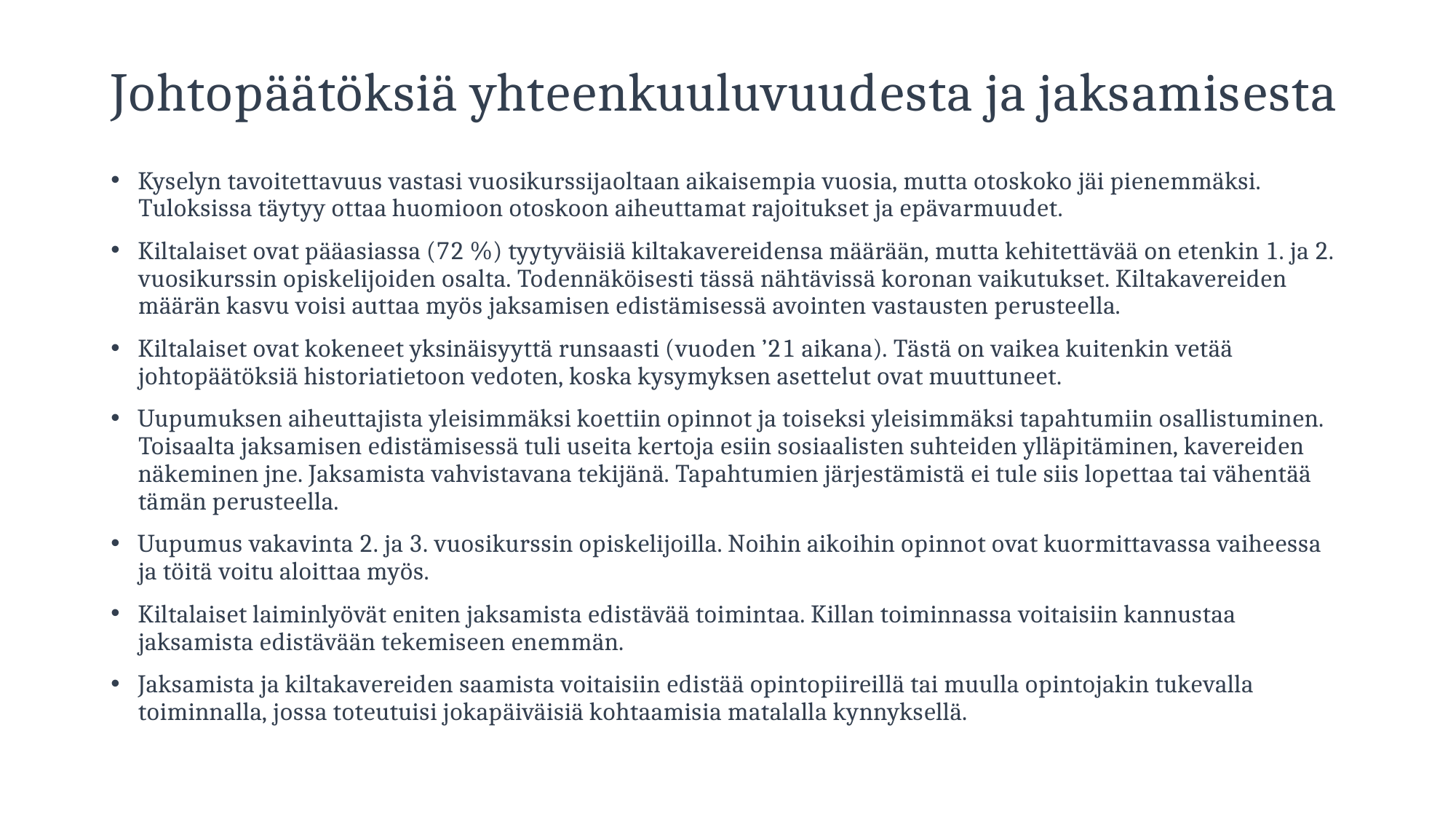

# Johtopäätöksiä yhteenkuuluvuudesta ja jaksamisesta
Kyselyn tavoitettavuus vastasi vuosikurssijaoltaan aikaisempia vuosia, mutta otoskoko jäi pienemmäksi. Tuloksissa täytyy ottaa huomioon otoskoon aiheuttamat rajoitukset ja epävarmuudet.
Kiltalaiset ovat pääasiassa (72 %) tyytyväisiä kiltakavereidensa määrään, mutta kehitettävää on etenkin 1. ja 2. vuosikurssin opiskelijoiden osalta. Todennäköisesti tässä nähtävissä koronan vaikutukset. Kiltakavereiden määrän kasvu voisi auttaa myös jaksamisen edistämisessä avointen vastausten perusteella.
Kiltalaiset ovat kokeneet yksinäisyyttä runsaasti (vuoden ’21 aikana). Tästä on vaikea kuitenkin vetää johtopäätöksiä historiatietoon vedoten, koska kysymyksen asettelut ovat muuttuneet.
Uupumuksen aiheuttajista yleisimmäksi koettiin opinnot ja toiseksi yleisimmäksi tapahtumiin osallistuminen. Toisaalta jaksamisen edistämisessä tuli useita kertoja esiin sosiaalisten suhteiden ylläpitäminen, kavereiden näkeminen jne. Jaksamista vahvistavana tekijänä. Tapahtumien järjestämistä ei tule siis lopettaa tai vähentää tämän perusteella.
Uupumus vakavinta 2. ja 3. vuosikurssin opiskelijoilla. Noihin aikoihin opinnot ovat kuormittavassa vaiheessa ja töitä voitu aloittaa myös.
Kiltalaiset laiminlyövät eniten jaksamista edistävää toimintaa. Killan toiminnassa voitaisiin kannustaa jaksamista edistävään tekemiseen enemmän.
Jaksamista ja kiltakavereiden saamista voitaisiin edistää opintopiireillä tai muulla opintojakin tukevalla toiminnalla, jossa toteutuisi jokapäiväisiä kohtaamisia matalalla kynnyksellä.